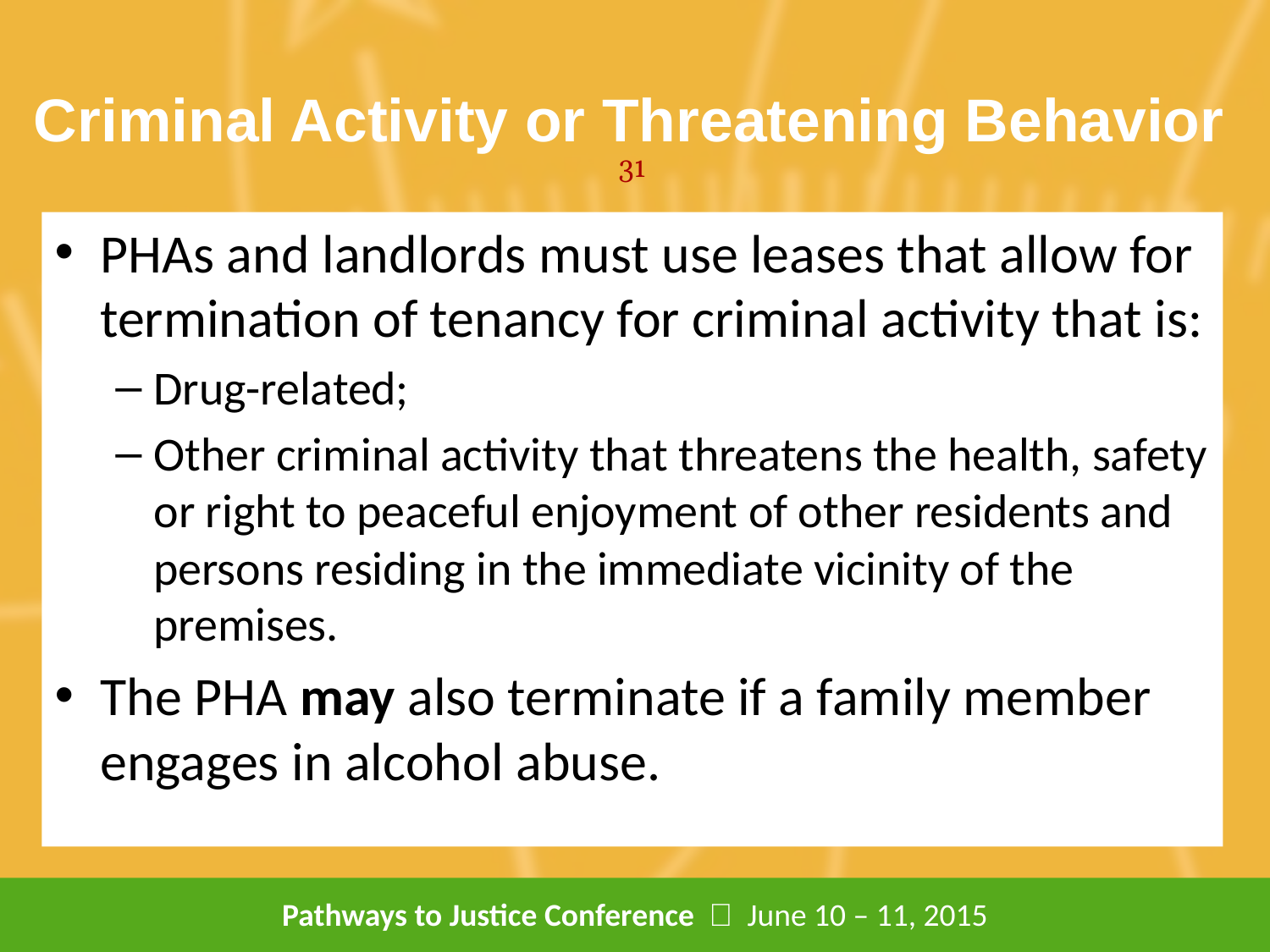

# Criminal Activity or Threatening Behavior
31
PHAs and landlords must use leases that allow for termination of tenancy for criminal activity that is:
Drug-related;
Other criminal activity that threatens the health, safety or right to peaceful enjoyment of other residents and persons residing in the immediate vicinity of the premises.
The PHA may also terminate if a family member engages in alcohol abuse.